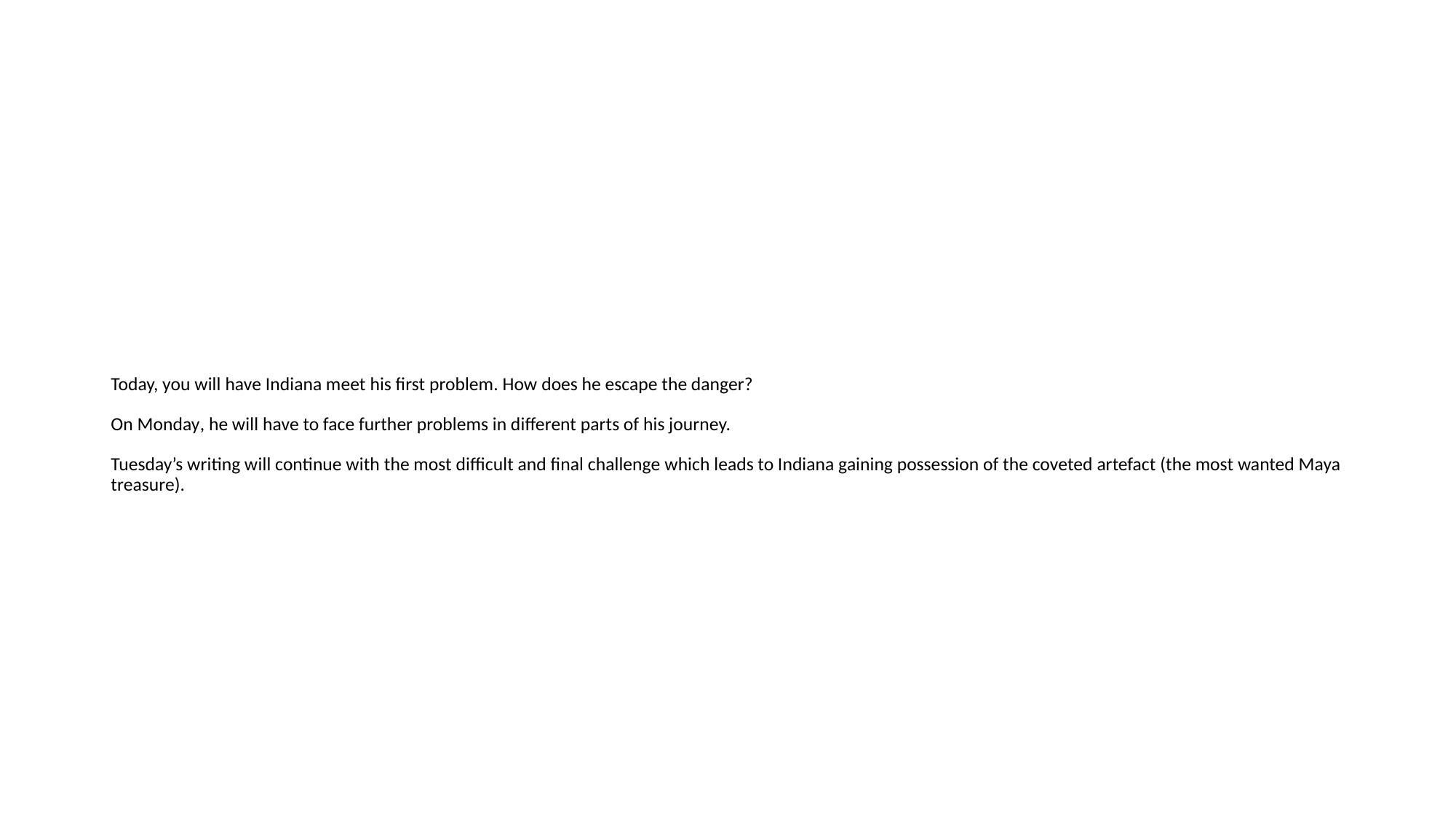

# Today, you will have Indiana meet his first problem. How does he escape the danger? On Monday, he will have to face further problems in different parts of his journey. Tuesday’s writing will continue with the most difficult and final challenge which leads to Indiana gaining possession of the coveted artefact (the most wanted Maya treasure).